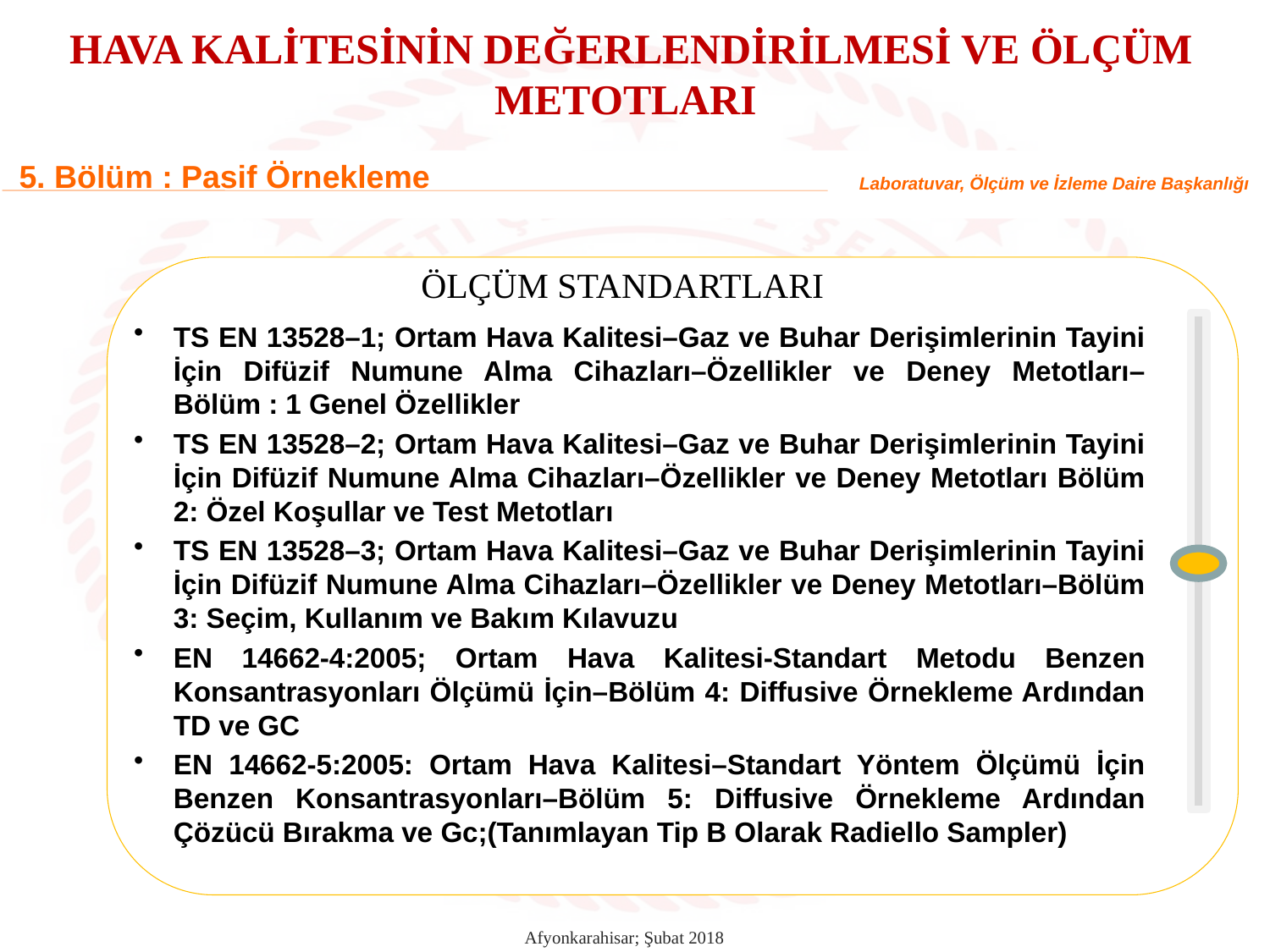

HAVA KALİTESİNİN DEĞERLENDİRİLMESİ VE ÖLÇÜM METOTLARI

5. Bölüm : Pasif Örnekleme

Laboratuvar, Ölçüm ve İzleme Daire Başkanlığı

ÖLÇÜM STANDARTLARI
TS EN 13528–1; Ortam Hava Kalitesi–Gaz ve Buhar Derişimlerinin Tayini İçin Difüzif Numune Alma Cihazları–Özellikler ve Deney Metotları–Bölüm : 1 Genel Özellikler
TS EN 13528–2; Ortam Hava Kalitesi–Gaz ve Buhar Derişimlerinin Tayini İçin Difüzif Numune Alma Cihazları–Özellikler ve Deney Metotları Bölüm 2: Özel Koşullar ve Test Metotları
TS EN 13528–3; Ortam Hava Kalitesi–Gaz ve Buhar Derişimlerinin Tayini İçin Difüzif Numune Alma Cihazları–Özellikler ve Deney Metotları–Bölüm 3: Seçim, Kullanım ve Bakım Kılavuzu
EN 14662-4:2005; Ortam Hava Kalitesi-Standart Metodu Benzen Konsantrasyonları Ölçümü İçin–Bölüm 4: Diffusive Örnekleme Ardından TD ve GC
EN 14662-5:2005: Ortam Hava Kalitesi–Standart Yöntem Ölçümü İçin Benzen Konsantrasyonları–Bölüm 5: Diffusive Örnekleme Ardından Çözücü Bırakma ve Gc;(Tanımlayan Tip B Olarak Radiello Sampler)

Afyonkarahisar; Şubat 2018